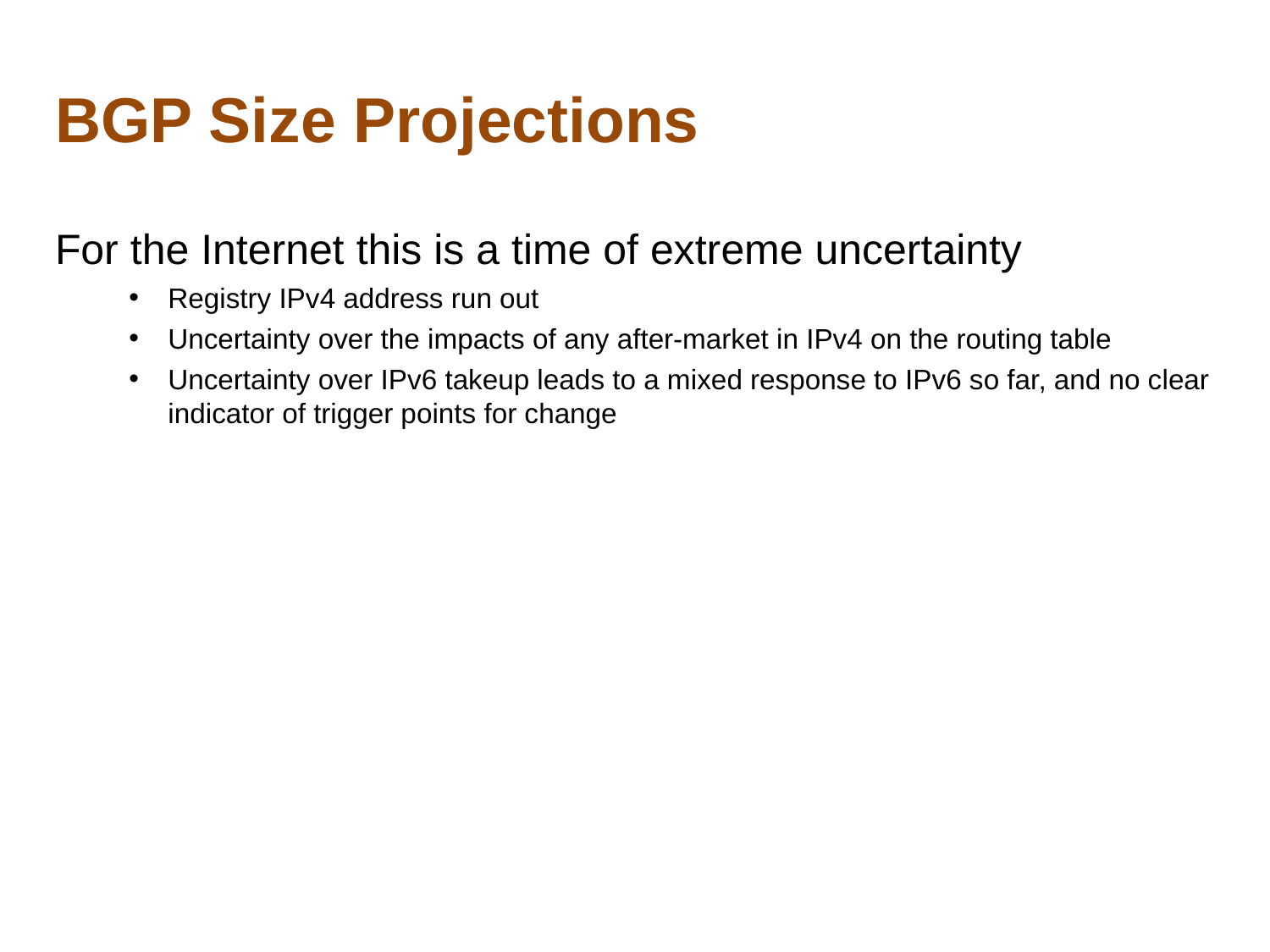

# BGP Size Projections
For the Internet this is a time of extreme uncertainty
Registry IPv4 address run out
Uncertainty over the impacts of any after-market in IPv4 on the routing table
Uncertainty over IPv6 takeup leads to a mixed response to IPv6 so far, and no clear indicator of trigger points for change